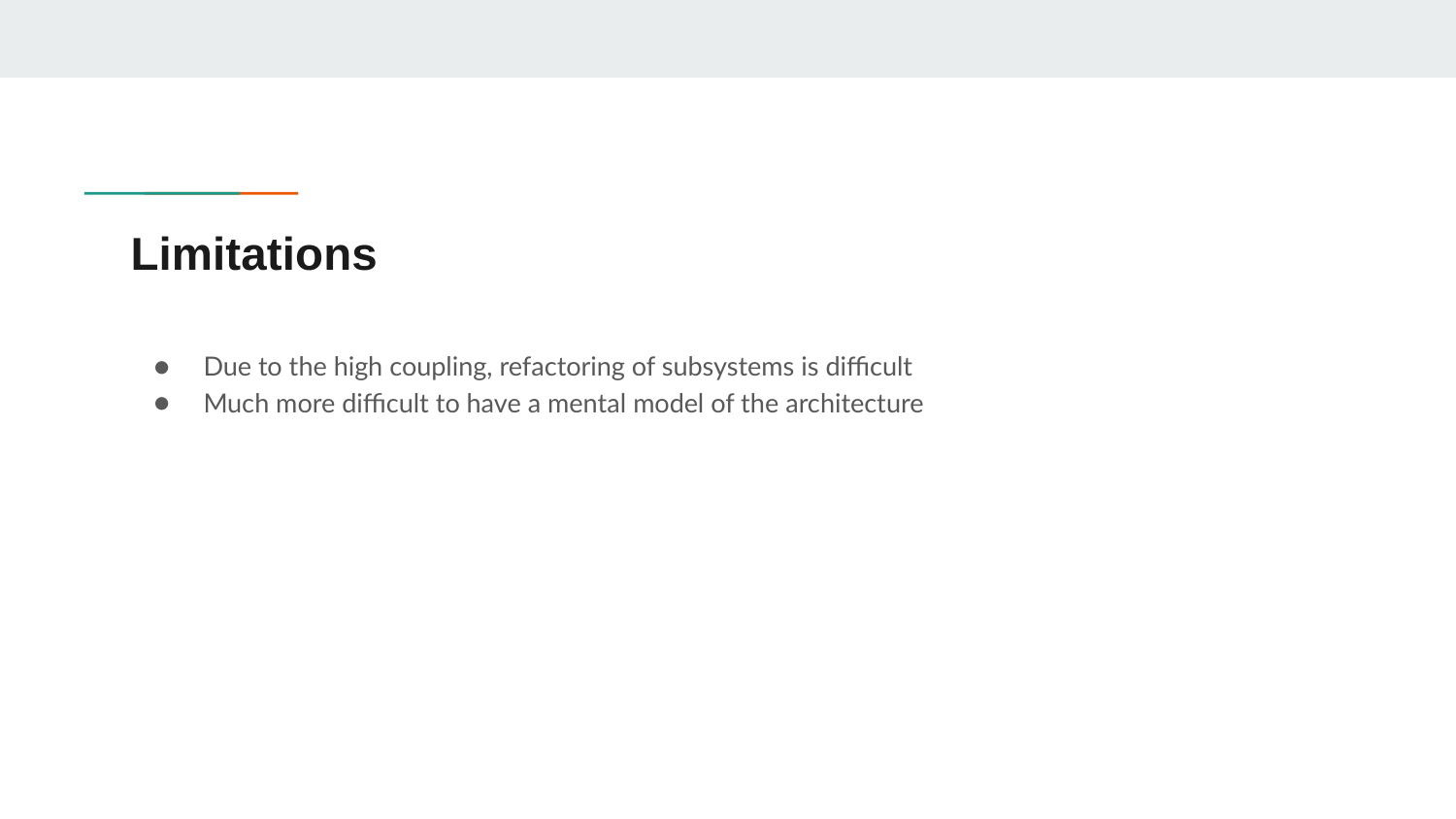

# Limitations
Due to the high coupling, refactoring of subsystems is difficult
Much more difficult to have a mental model of the architecture